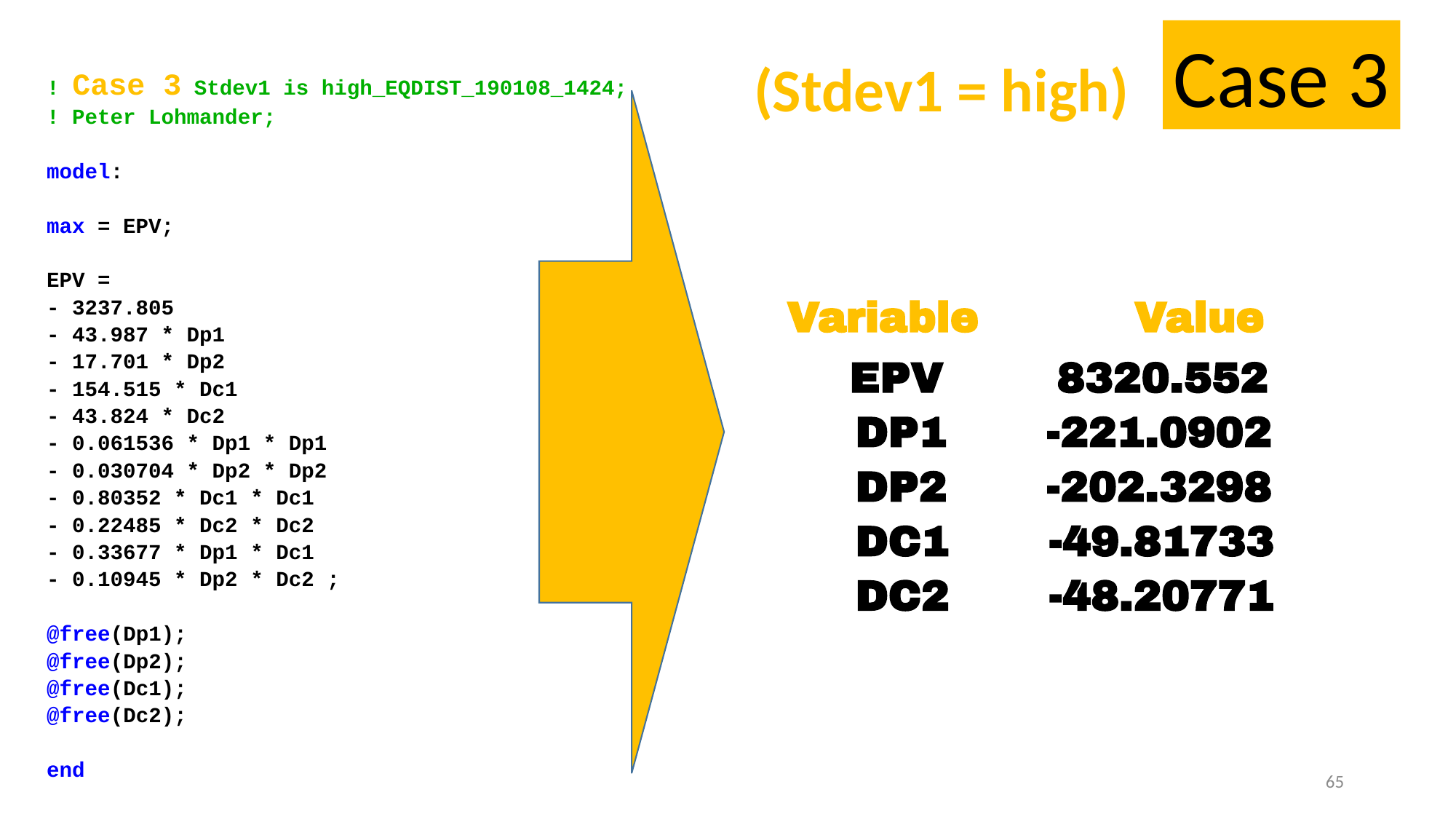

Case 3
(Stdev1 = high)
! Case 3 Stdev1 is high_EQDIST_190108_1424;
! Peter Lohmander;

model:

max = EPV;

EPV =
- 3237.805
- 43.987 * Dp1
- 17.701 * Dp2
- 154.515 * Dc1
- 43.824 * Dc2
- 0.061536 * Dp1 * Dp1
- 0.030704 * Dp2 * Dp2
- 0.80352 * Dc1 * Dc1
- 0.22485 * Dc2 * Dc2
- 0.33677 * Dp1 * Dc1
- 0.10945 * Dp2 * Dc2 ;

@free(Dp1);
@free(Dp2);
@free(Dc1);
@free(Dc2);

end

Variable           Value

 EPV        8320.552
 DP1       -221.0902
 DP2       -202.3298
 DC1       -49.81733
 DC2       -48.20771
65